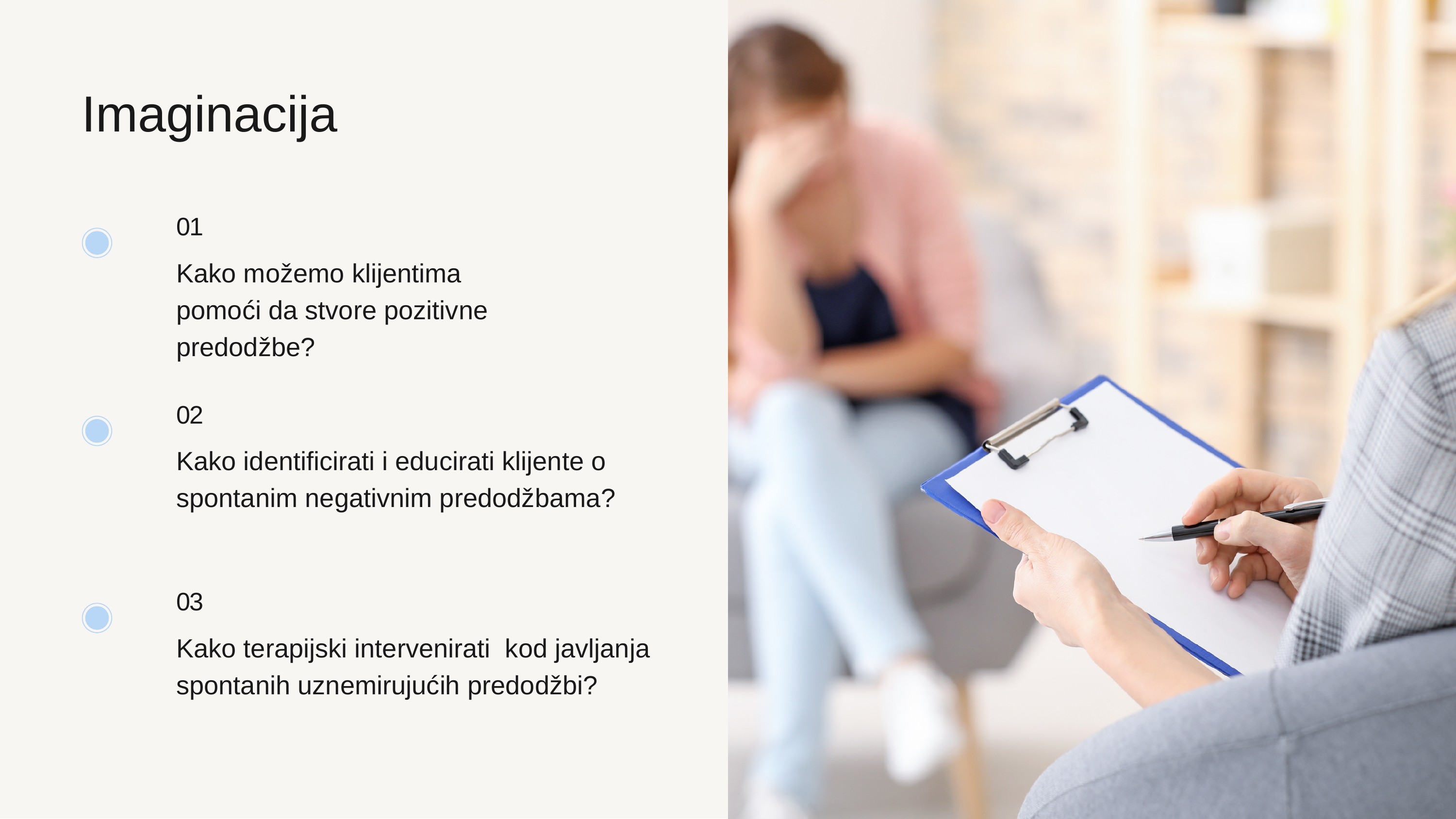

Imaginacija
01
Kako možemo klijentima pomoći da stvore pozitivne predodžbe?

02
Kako identificirati i educirati klijente o spontanim negativnim predodžbama?

03
Kako terapijski intervenirati  kod javljanja spontanih uznemirujućih predodžbi?